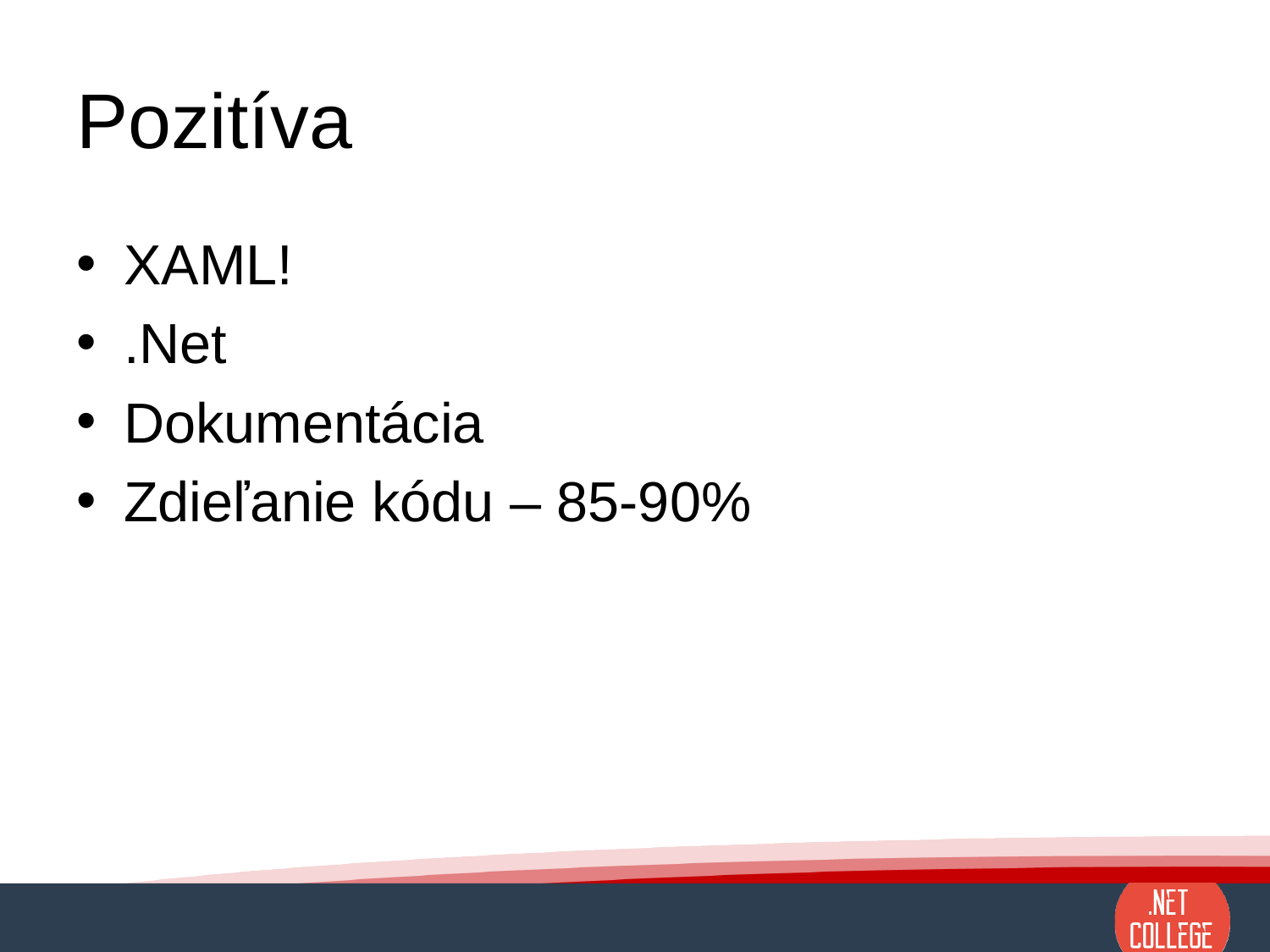

# Pozitíva
XAML!
.Net
Dokumentácia
Zdieľanie kódu – 85-90%